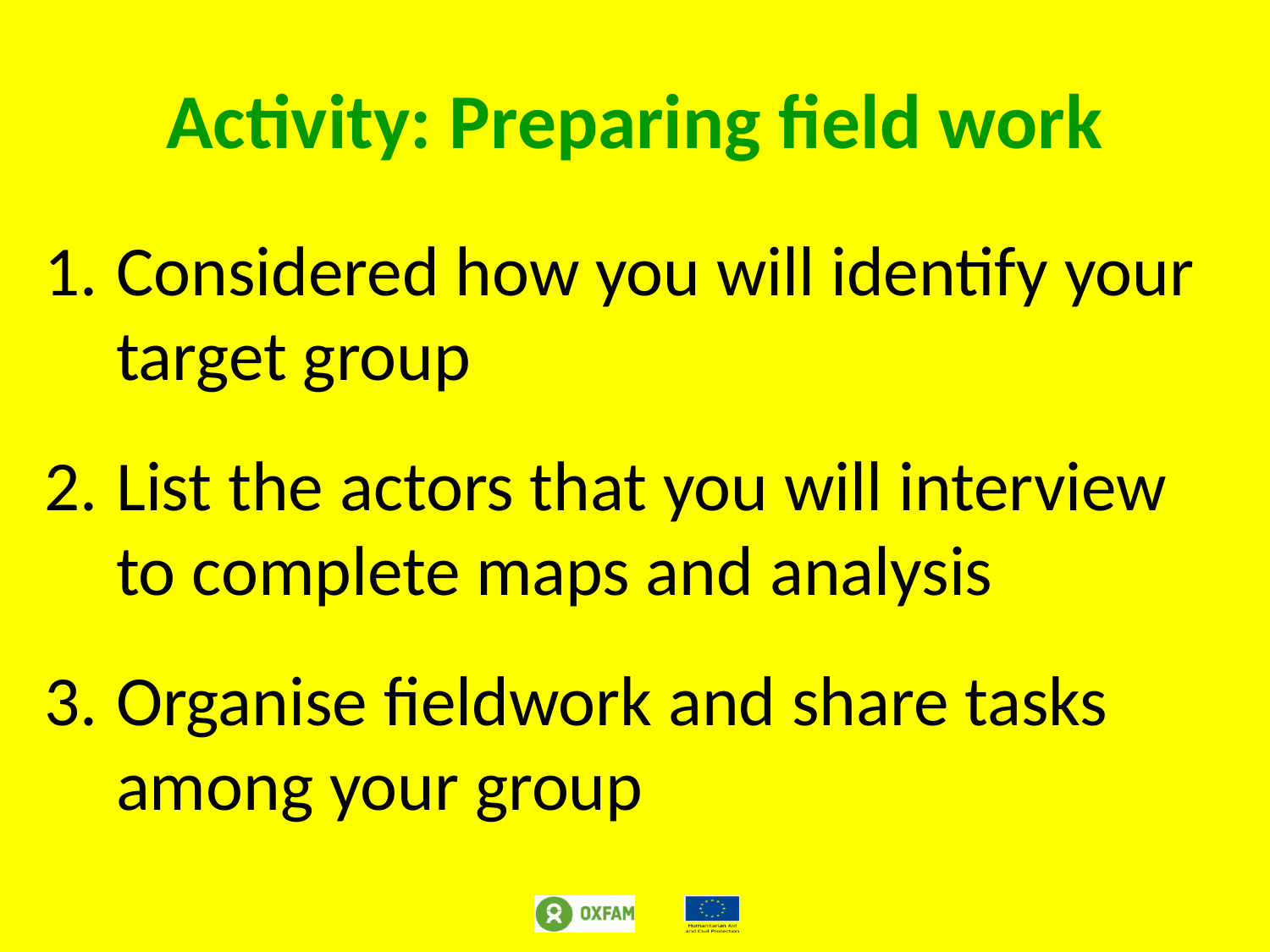

# Activity: Preparing field work
Considered how you will identify your target group
List the actors that you will interview to complete maps and analysis
Organise fieldwork and share tasks among your group